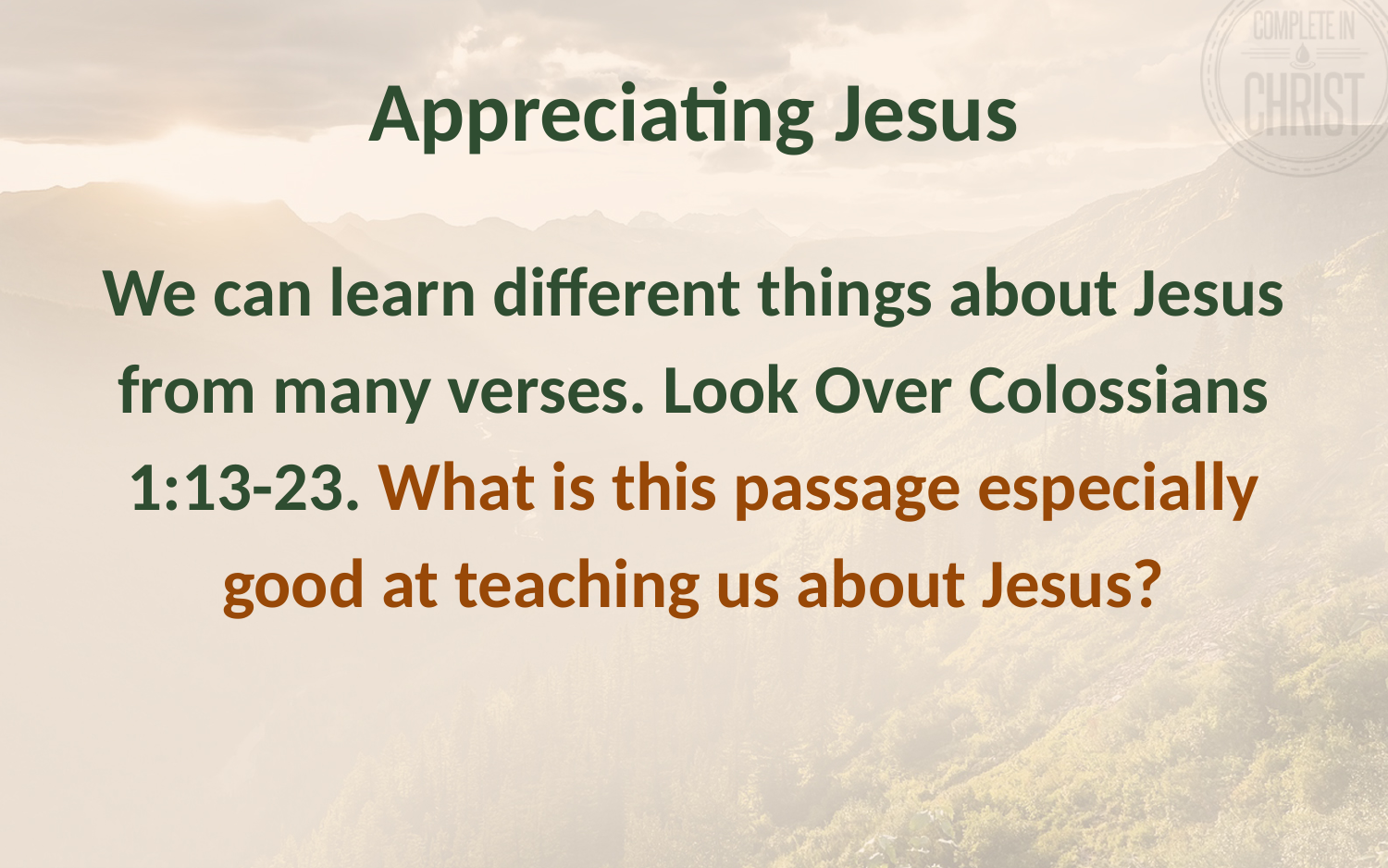

# Appreciating Jesus
We can learn different things about Jesus
from many verses. Look Over Colossians
1:13-23. What is this passage especially
good at teaching us about Jesus?